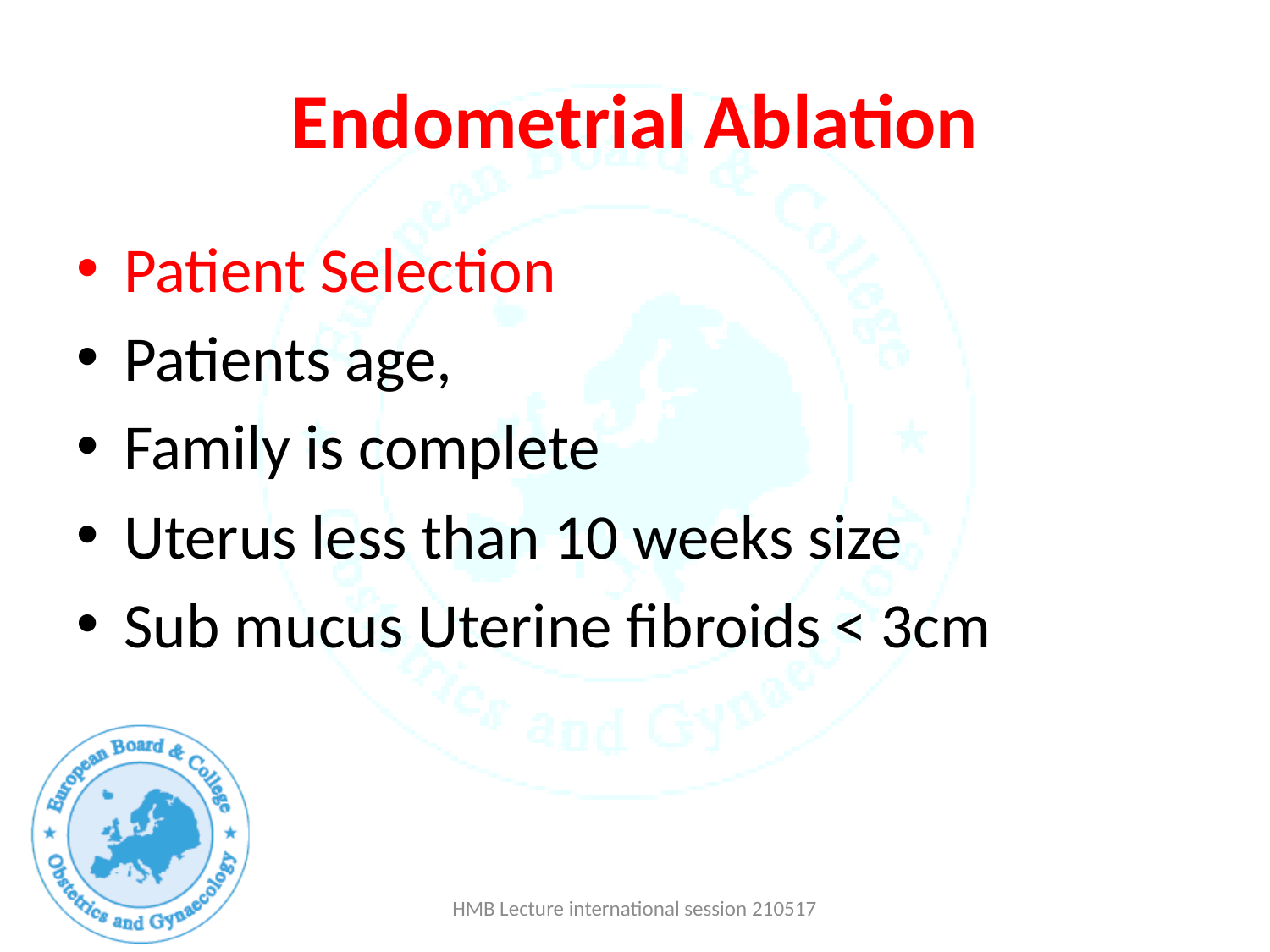

# Endometrial Ablation
Patient Selection
Patients age,
Family is complete
Uterus less than 10 weeks size
Sub mucus Uterine fibroids < 3cm
HMB Lecture international session 210517